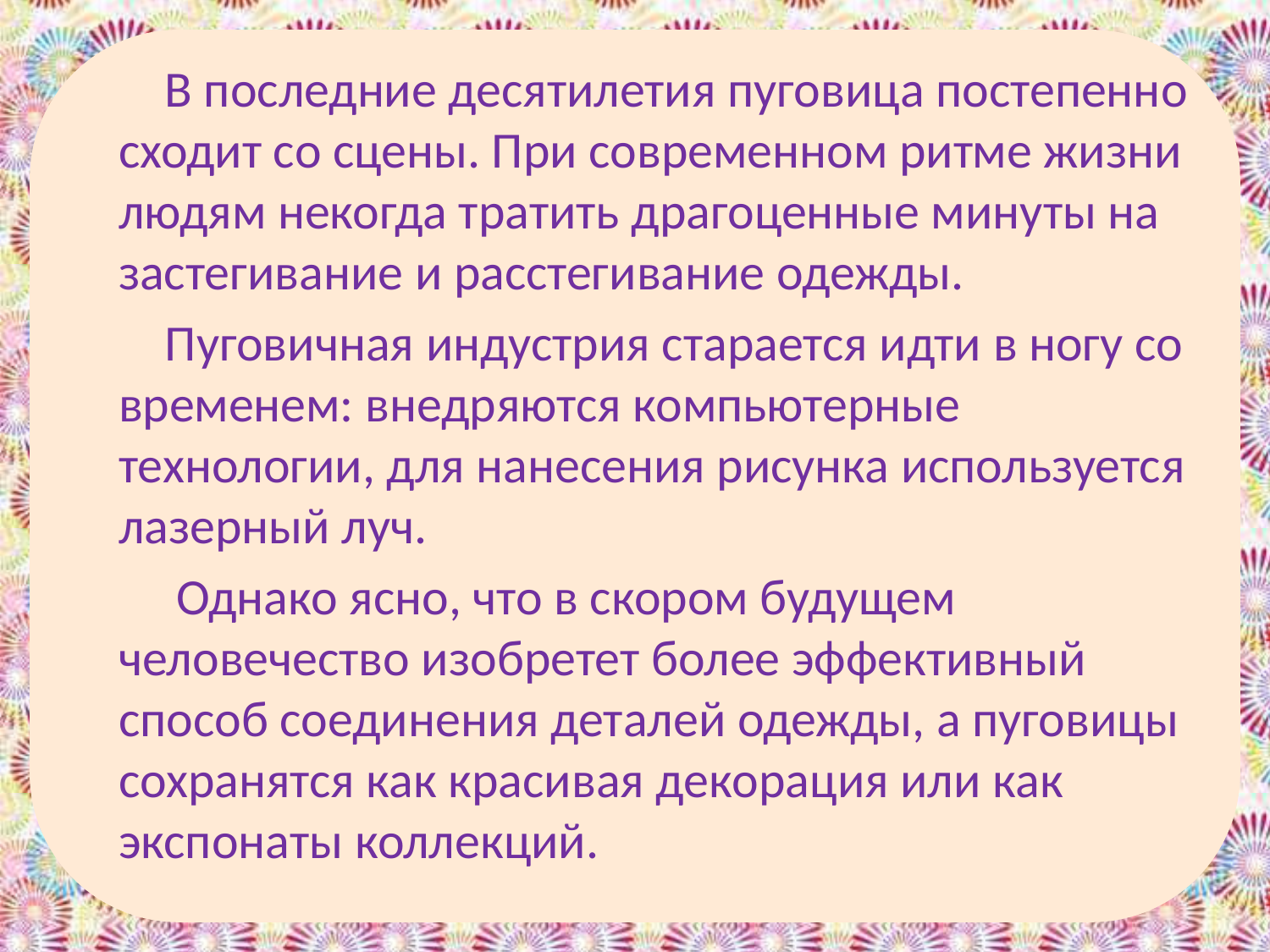

В последние десятилетия пуговица постепенно сходит со сцены. При современном ритме жизни людям некогда тратить драгоценные минуты на застегивание и расстегивание одежды.
Пуговичная индустрия старается идти в ногу со временем: внедряются компьютерные технологии, для нанесения рисунка используется лазерный луч.
 Однако ясно, что в скором будущем человечество изобретет более эффективный способ соединения деталей одежды, а пуговицы сохранятся как красивая декорация или как экспонаты коллекций.